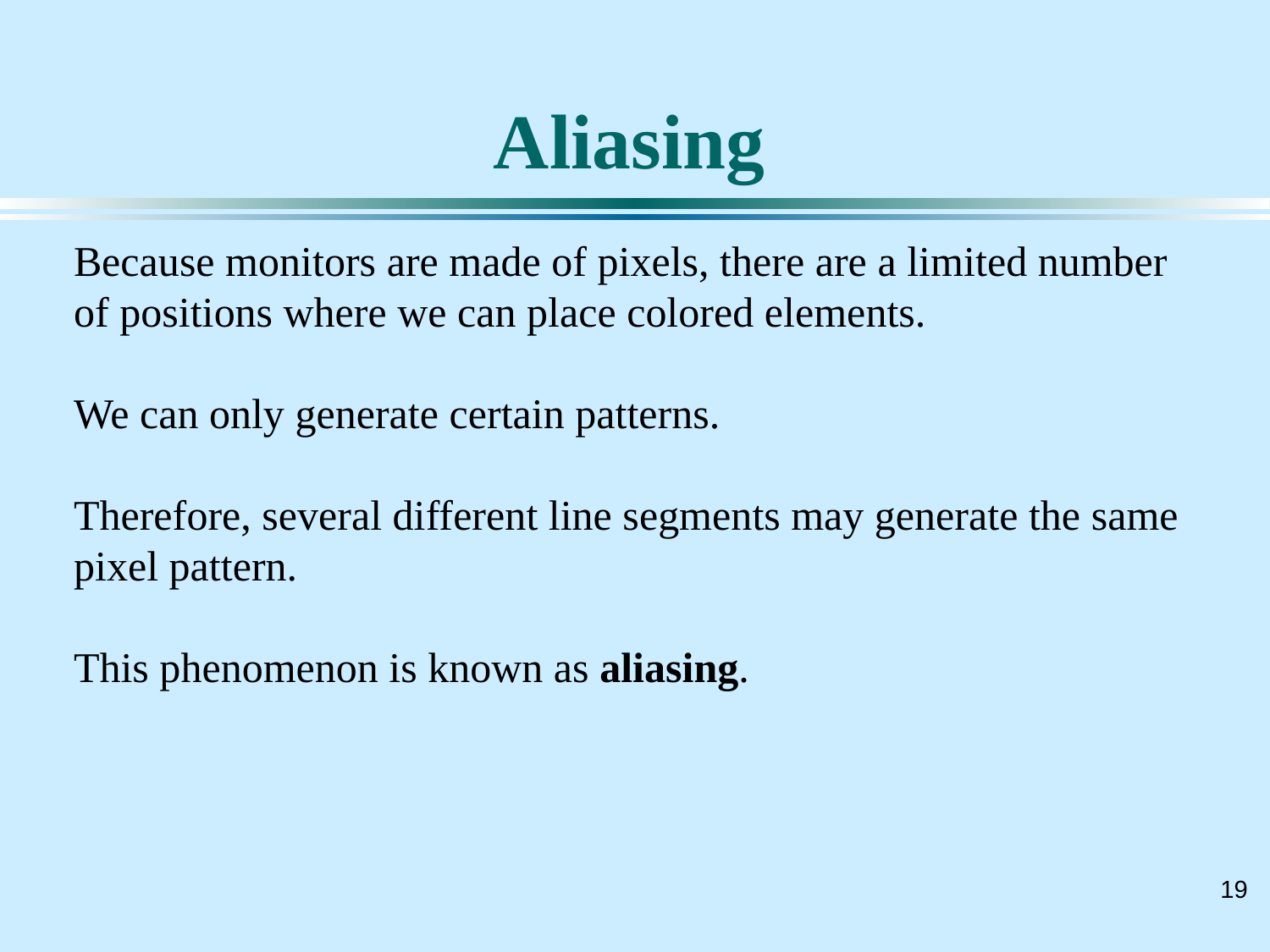

# Aliasing
Because monitors are made of pixels, there are a limited number of positions where we can place colored elements.

We can only generate certain patterns.

Therefore, several different line segments may generate the same pixel pattern.

This phenomenon is known as aliasing.